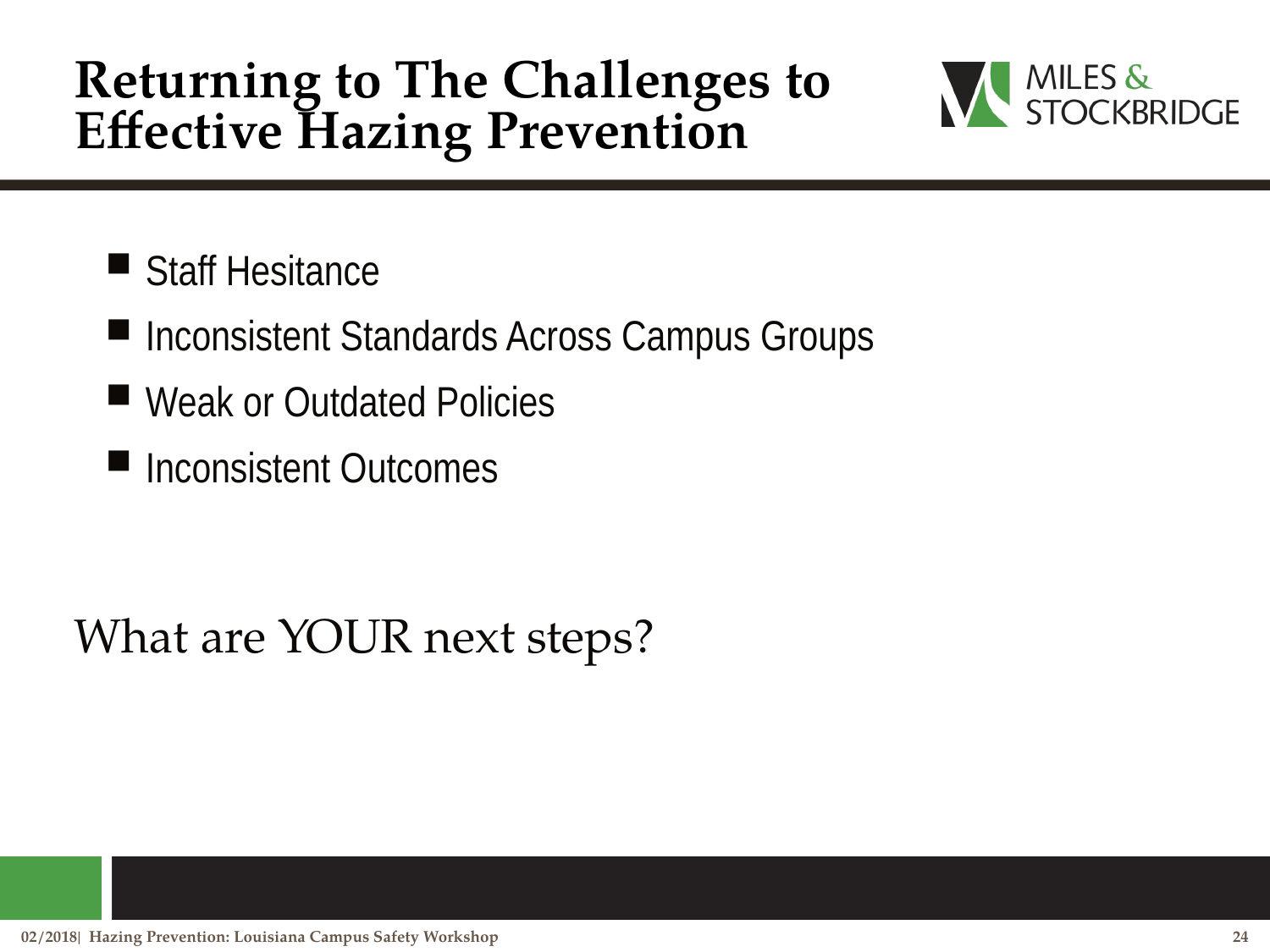

# Returning to The Challenges to Effective Hazing Prevention
Staff Hesitance
Inconsistent Standards Across Campus Groups
Weak or Outdated Policies
Inconsistent Outcomes

What are YOUR next steps?
02/2018|  Hazing Prevention: Louisiana Campus Safety Workshop
24